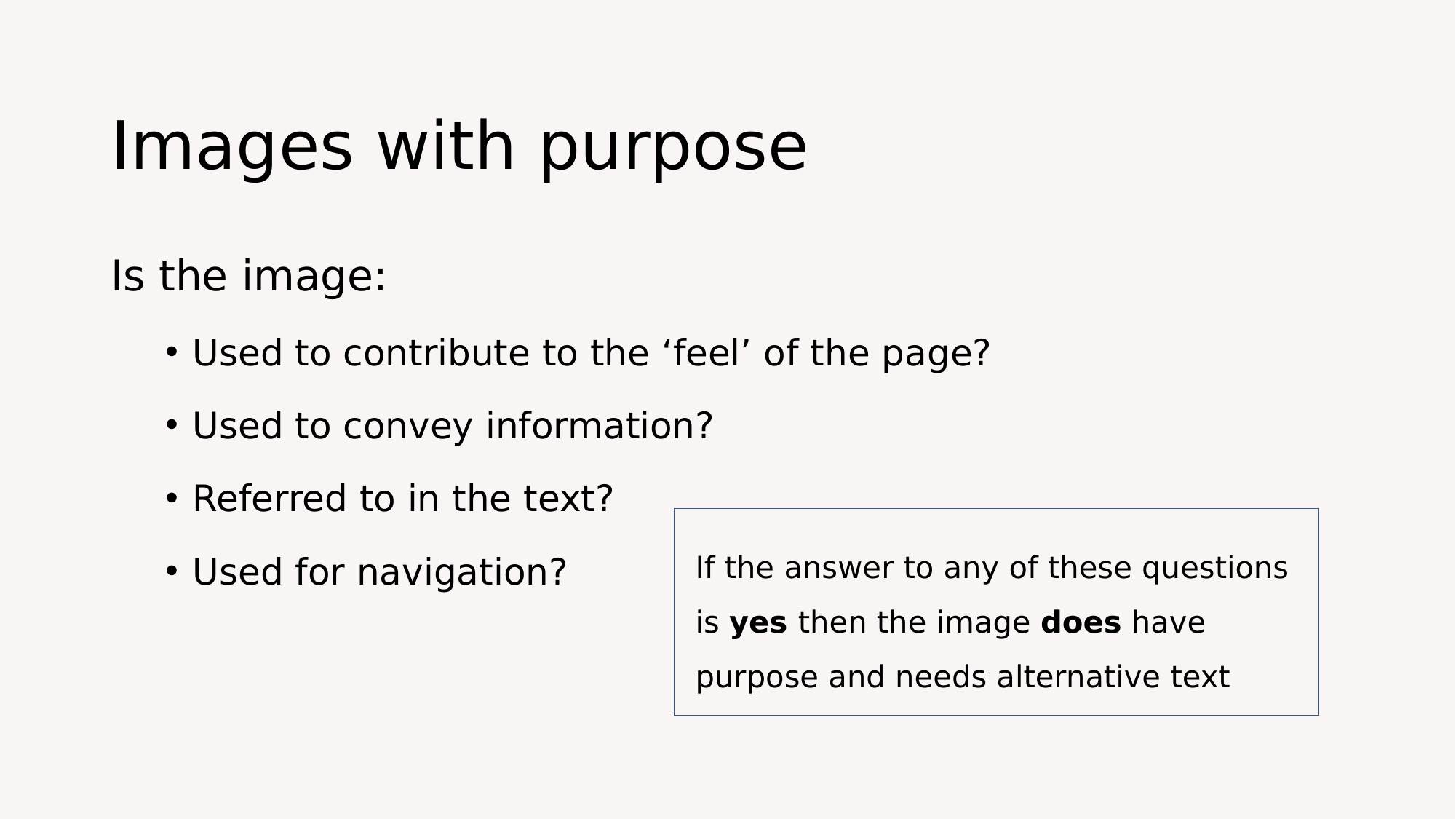

# Images with purpose
Is the image:
Used to contribute to the ‘feel’ of the page?
Used to convey information?
Referred to in the text?
Used for navigation?
If the answer to any of these questions is yes then the image does have purpose and needs alternative text